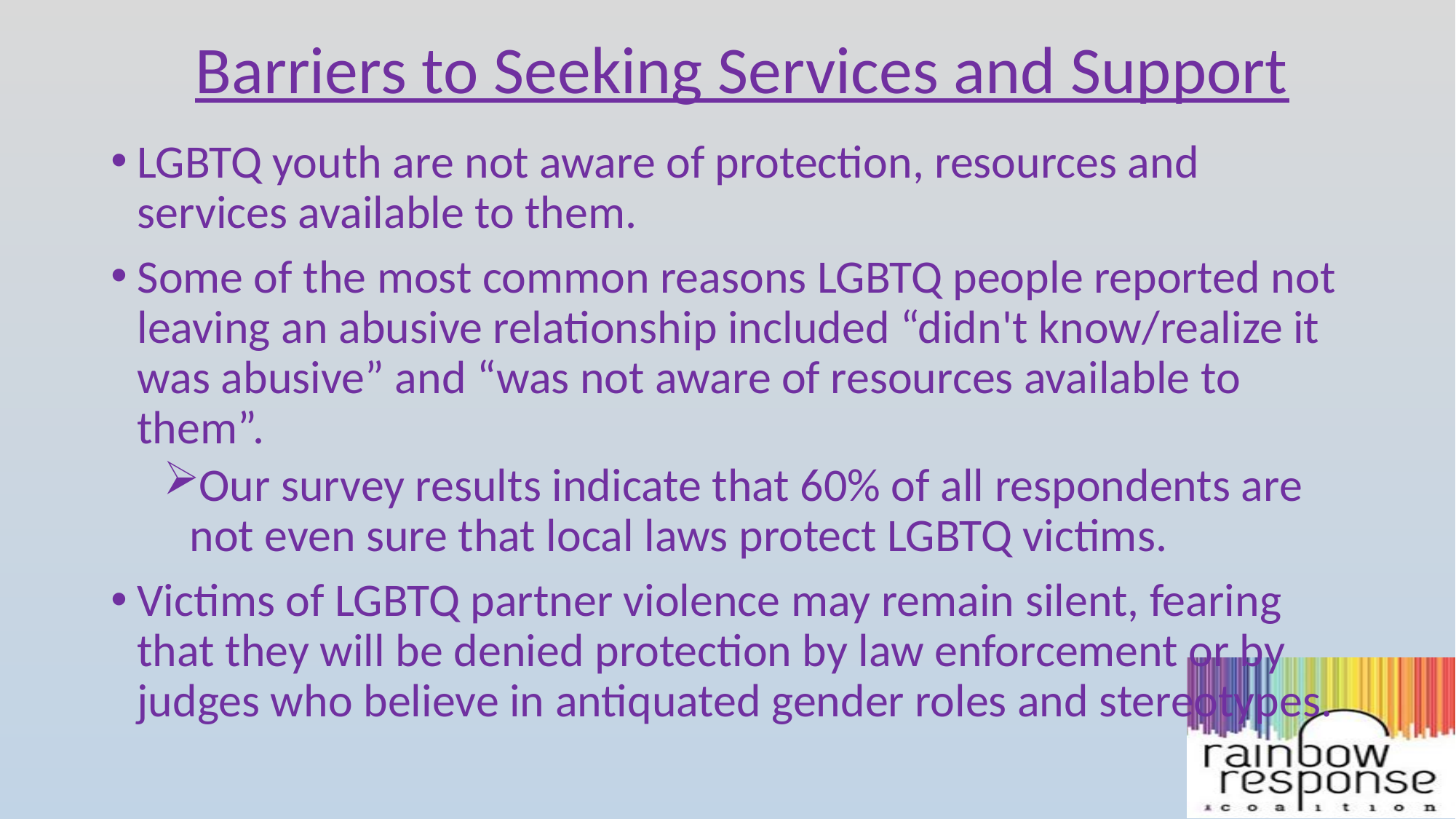

# Barriers to Seeking Services and Support
LGBTQ youth are not aware of protection, resources and services available to them.
Some of the most common reasons LGBTQ people reported not leaving an abusive relationship included “didn't know/realize it was abusive” and “was not aware of resources available to them”.
Our survey results indicate that 60% of all respondents are not even sure that local laws protect LGBTQ victims.
Victims of LGBTQ partner violence may remain silent, fearing that they will be denied protection by law enforcement or by judges who believe in antiquated gender roles and stereotypes.